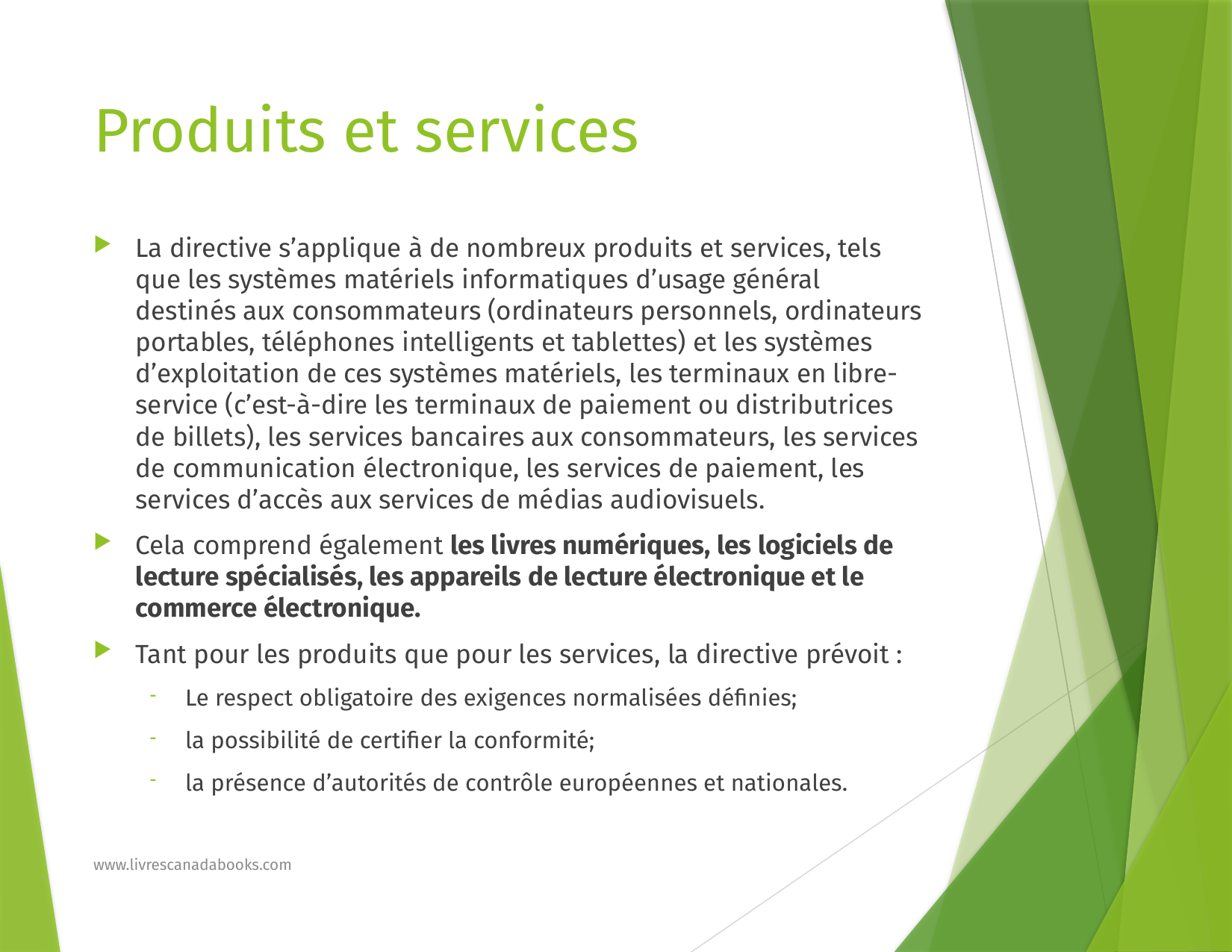

# Produits et services
La directive s’applique à de nombreux produits et services, tels que les systèmes matériels informatiques d’usage général destinés aux consommateurs (ordinateurs personnels, ordinateurs portables, téléphones intelligents et tablettes) et les systèmes d’exploitation de ces systèmes matériels, les terminaux en libre-service (c’est-à-dire les terminaux de paiement ou distributrices de billets), les services bancaires aux consommateurs, les services de communication électronique, les services de paiement, les services d’accès aux services de médias audiovisuels.
Cela comprend également les livres numériques, les logiciels de lecture spécialisés, les appareils de lecture électronique et le commerce électronique.
Tant pour les produits que pour les services, la directive prévoit :
Le respect obligatoire des exigences normalisées définies;
la possibilité de certifier la conformité;
la présence d’autorités de contrôle européennes et nationales.

www.livrescanadabooks.com